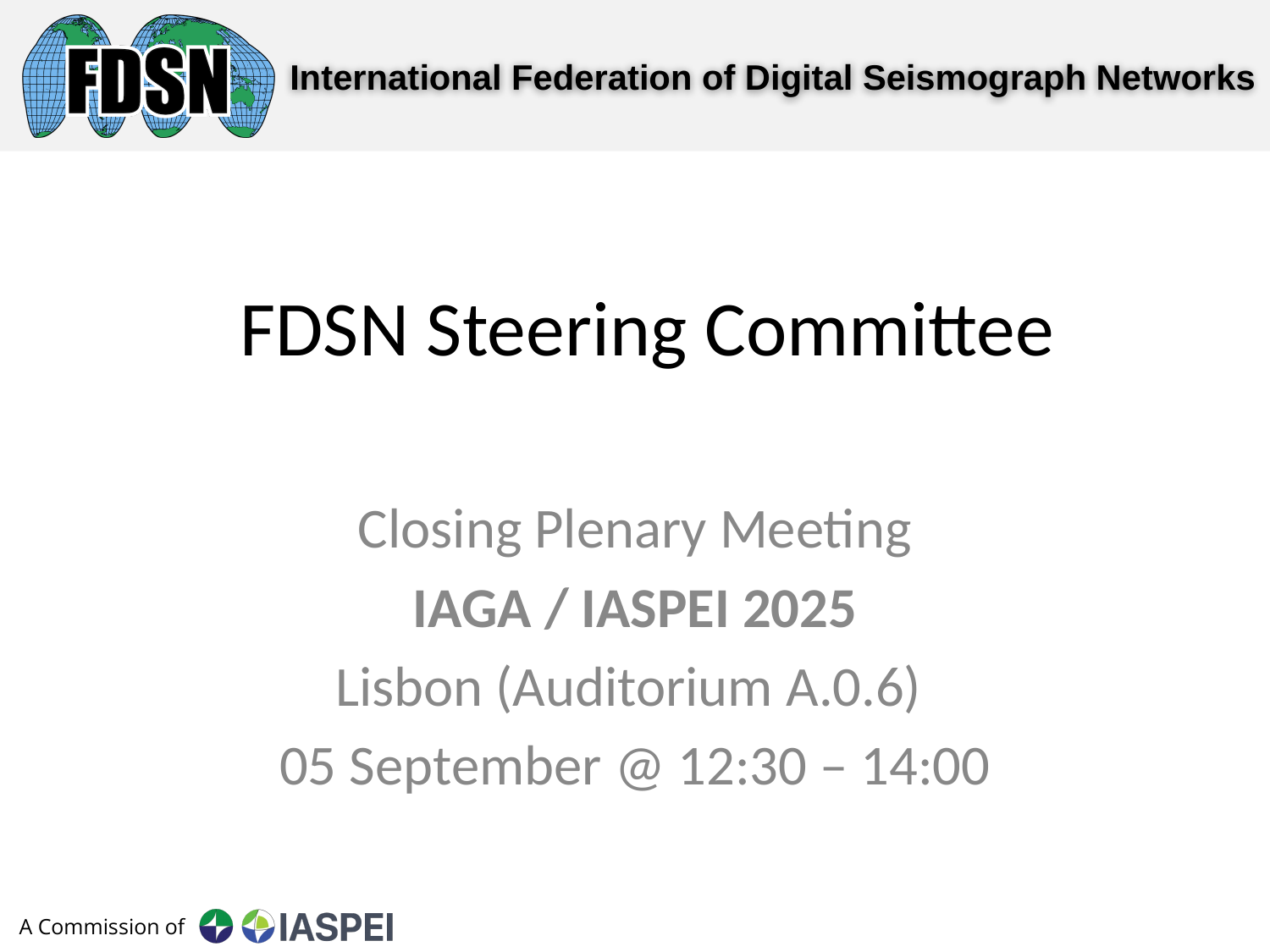

FDSN Steering Committee
Closing Plenary Meeting
IAGA / IASPEI 2025
Lisbon (Auditorium A.0.6)
05 September @ 12:30 – 14:00